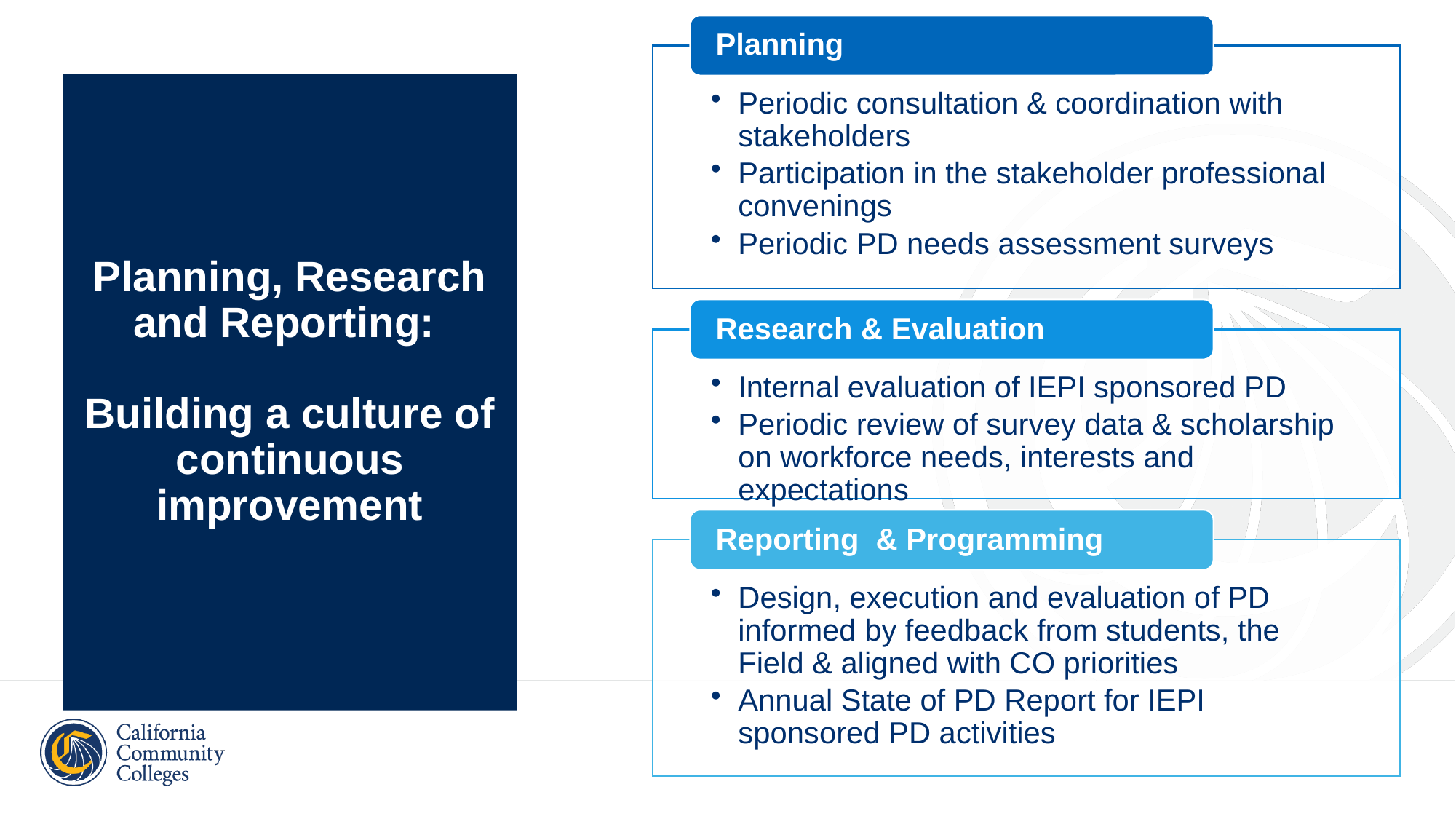

Periodic consultation & coordination with stakeholders
Participation in the stakeholder professional convenings
Periodic PD needs assessment surveys
Planning
Internal evaluation of IEPI sponsored PD
Periodic review of survey data & scholarship on workforce needs, interests and expectations
Research & Evaluation
Design, execution and evaluation of PD informed by feedback from students, the Field & aligned with CO priorities
Annual State of PD Report for IEPI sponsored PD activities
Reporting  & Programming
# Planning, Research and Reporting: Building a culture of continuous improvement